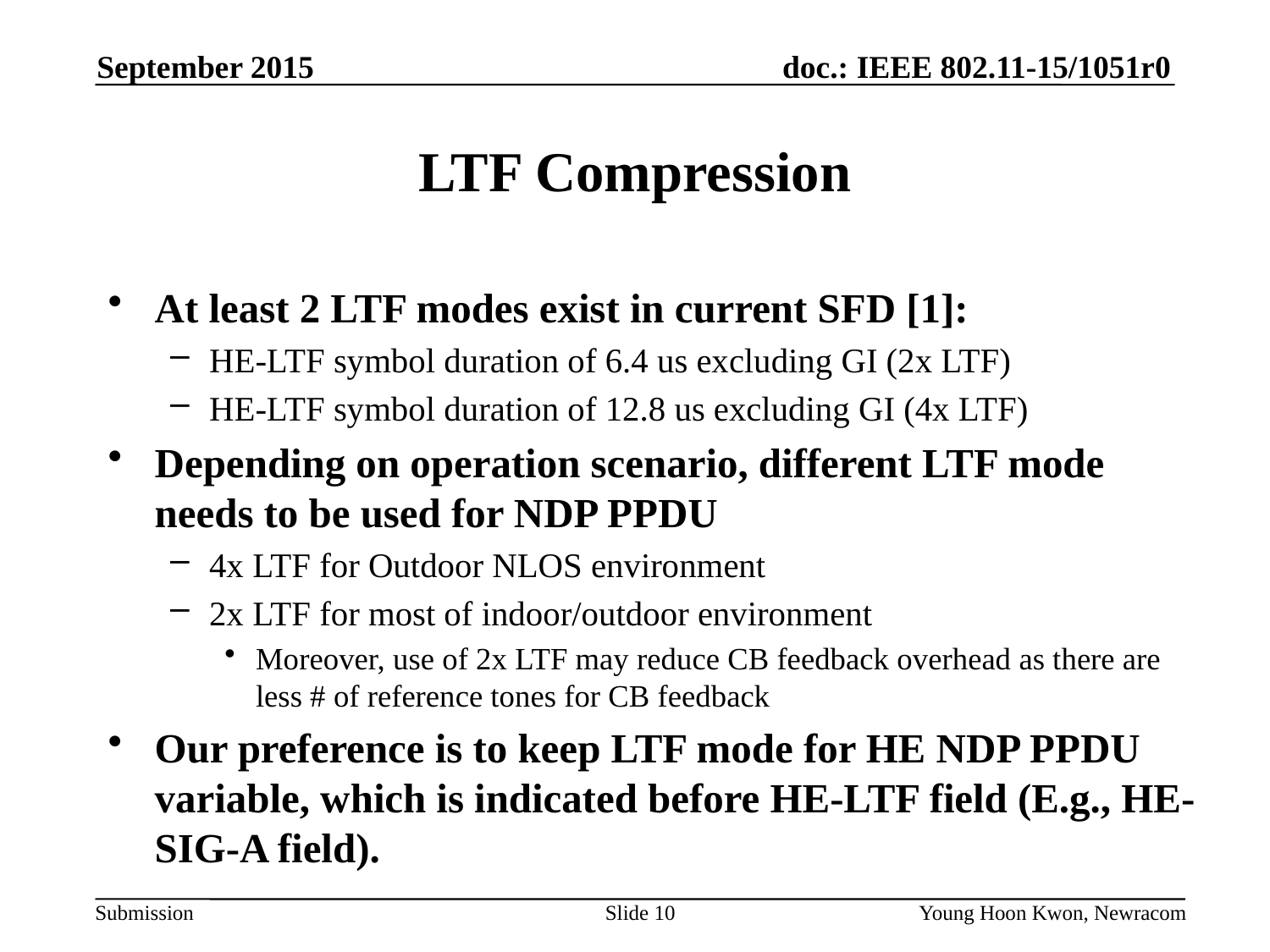

September 2015
# LTF Compression
At least 2 LTF modes exist in current SFD [1]:
HE-LTF symbol duration of 6.4 us excluding GI (2x LTF)
HE-LTF symbol duration of 12.8 us excluding GI (4x LTF)
Depending on operation scenario, different LTF mode needs to be used for NDP PPDU
4x LTF for Outdoor NLOS environment
2x LTF for most of indoor/outdoor environment
Moreover, use of 2x LTF may reduce CB feedback overhead as there are less # of reference tones for CB feedback
Our preference is to keep LTF mode for HE NDP PPDU variable, which is indicated before HE-LTF field (E.g., HE-SIG-A field).
Slide 10
Young Hoon Kwon, Newracom